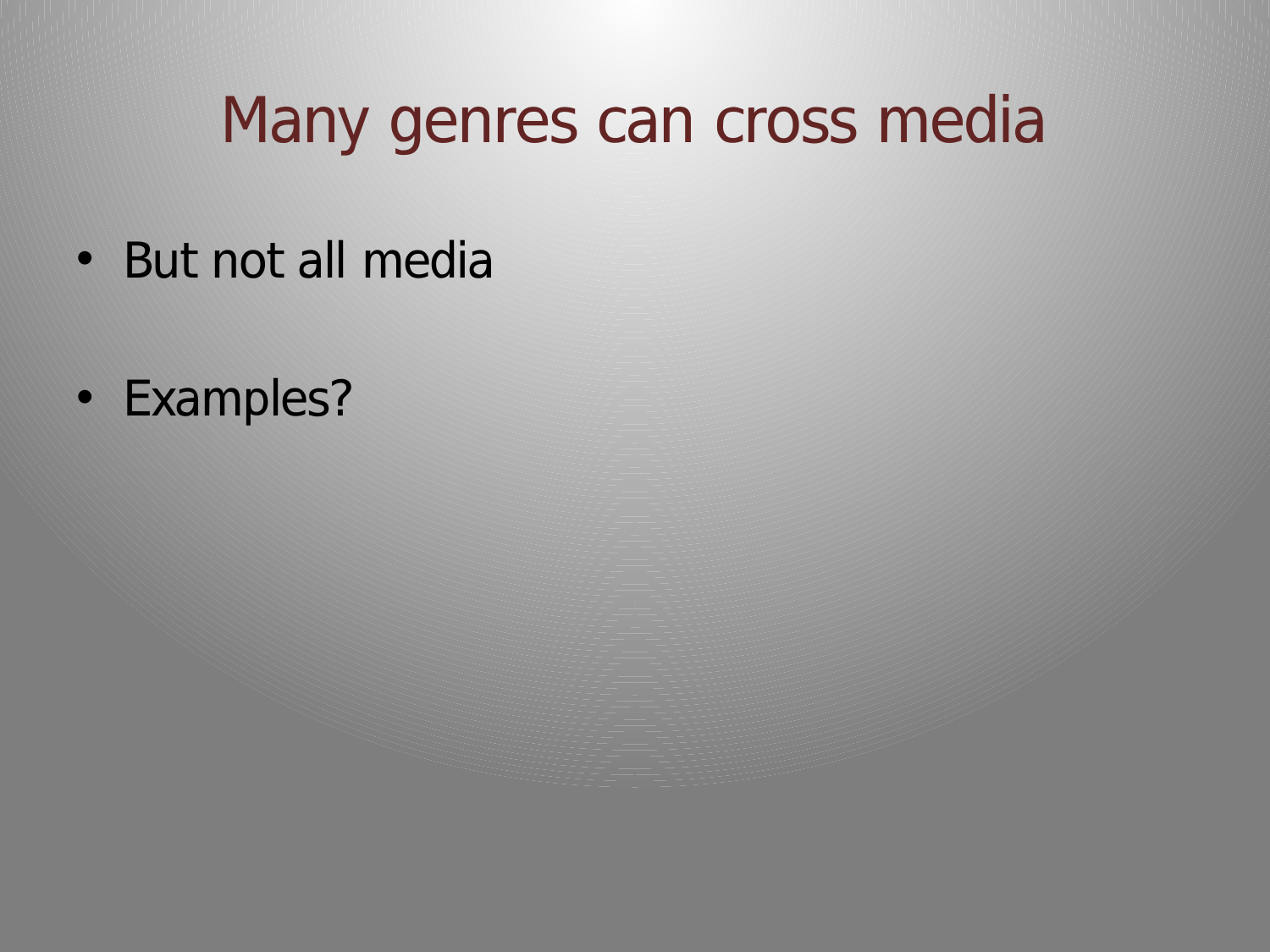

# Many genres can cross media
But not all media

Examples?